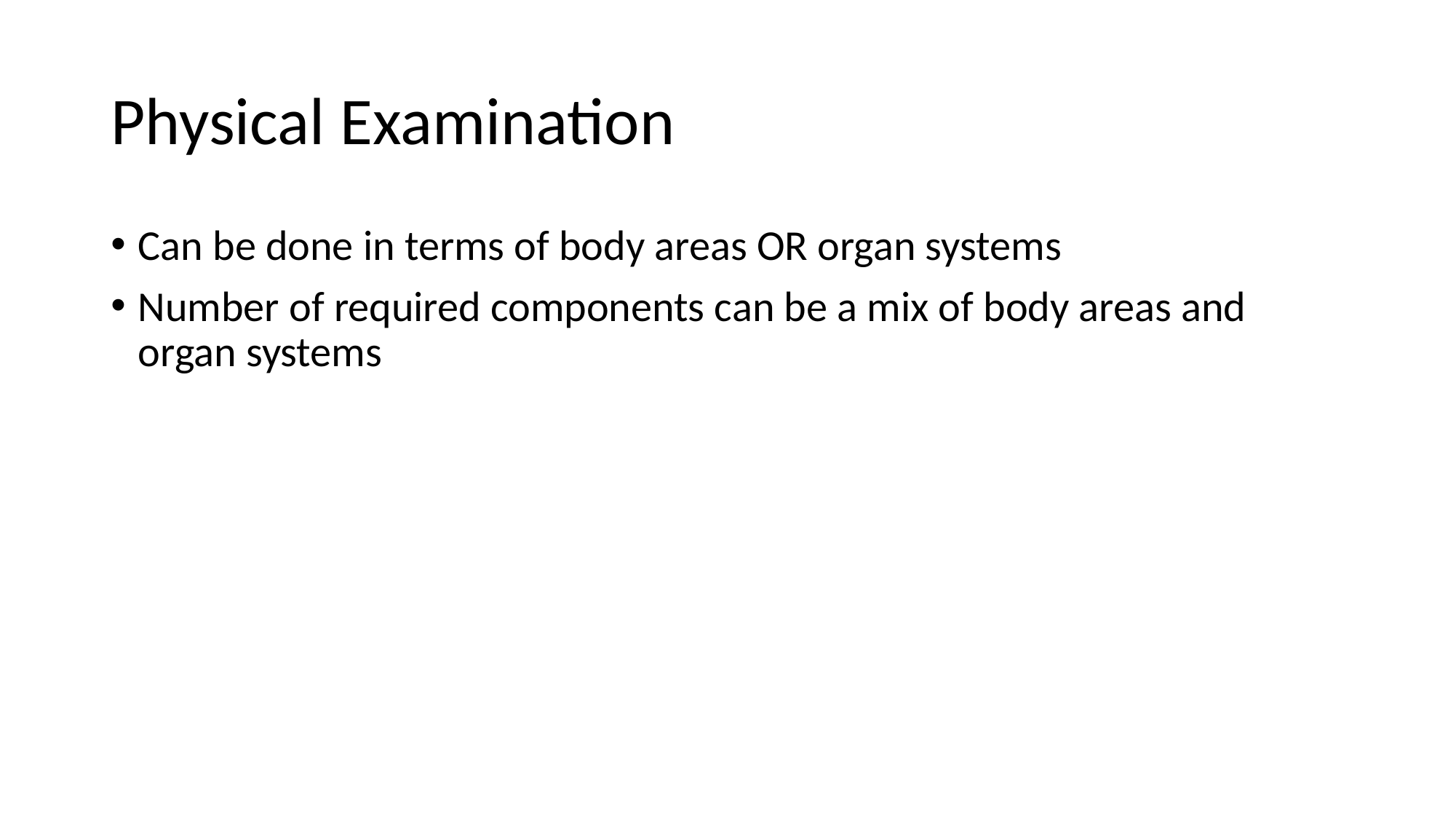

# Physical Examination
Can be done in terms of body areas OR organ systems
Number of required components can be a mix of body areas and organ systems